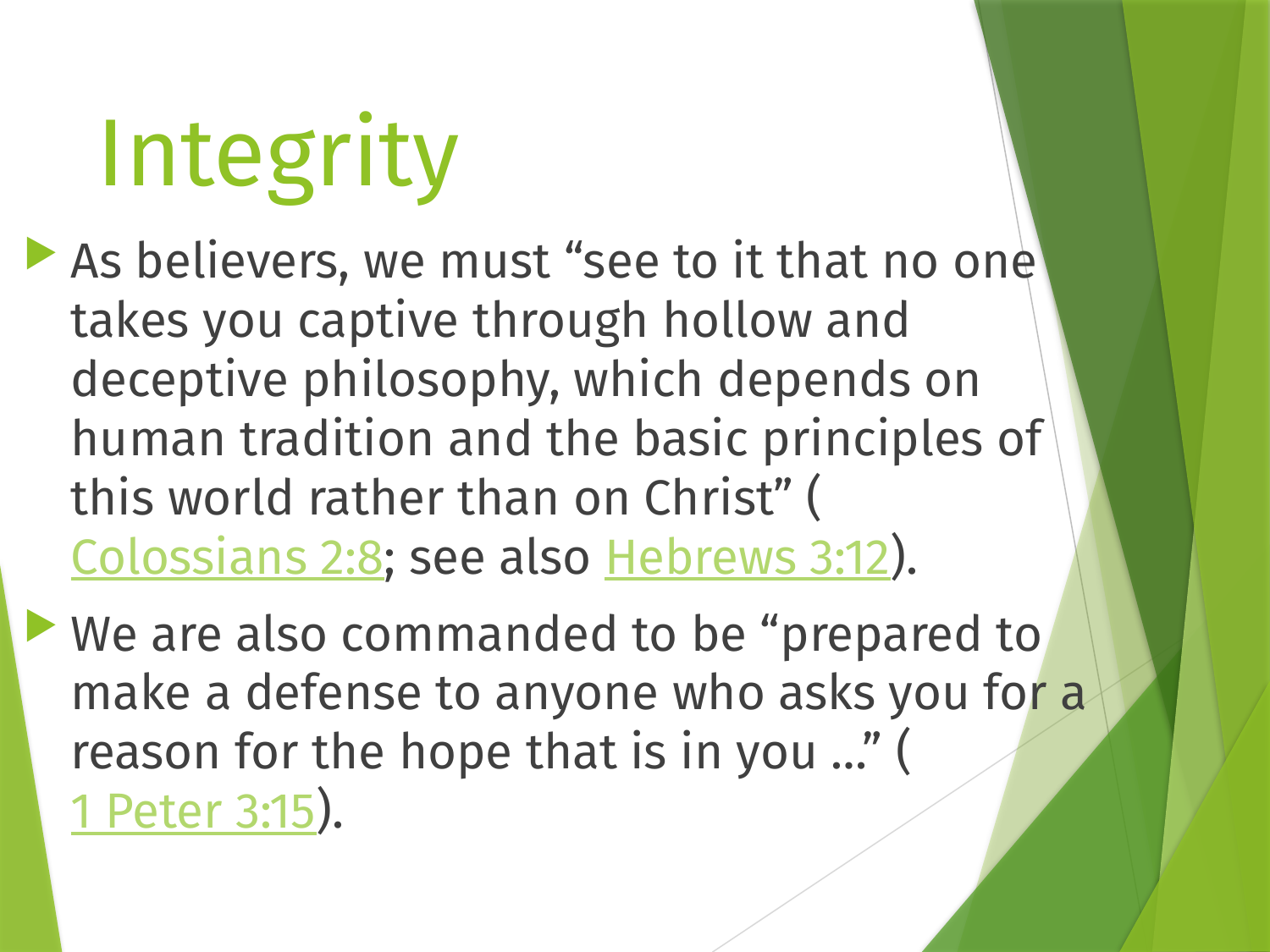

# Integrity
As believers, we must “see to it that no one takes you captive through hollow and deceptive philosophy, which depends on human tradition and the basic principles of this world rather than on Christ” (Colossians 2:8; see also Hebrews 3:12).
We are also commanded to be “prepared to make a defense to anyone who asks you for a reason for the hope that is in you …” (1 Peter 3:15).